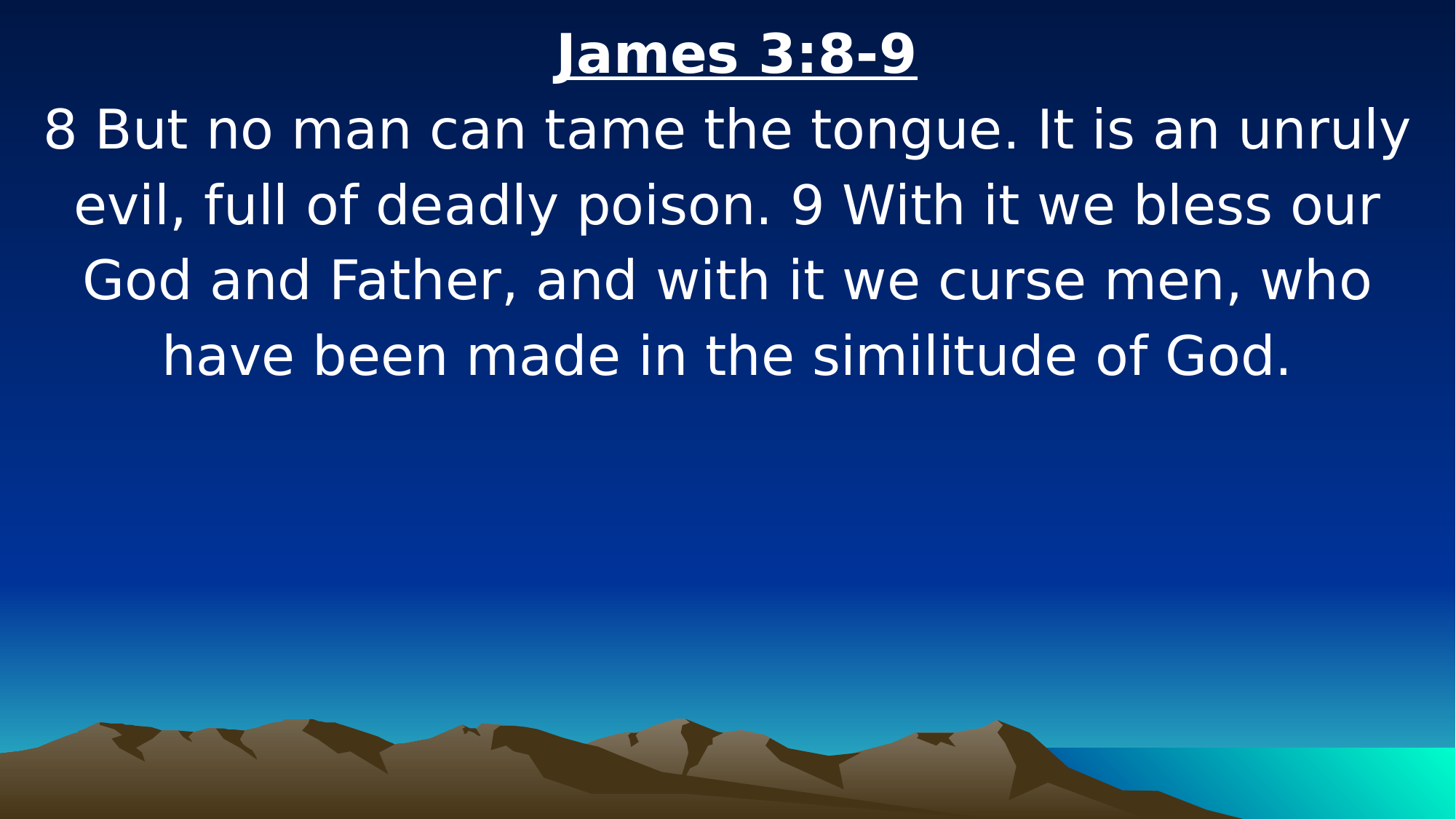

James 3:8-9
8 But no man can tame the tongue. It is an unruly evil, full of deadly poison. 9 With it we bless our God and Father, and with it we curse men, who have been made in the similitude of God.